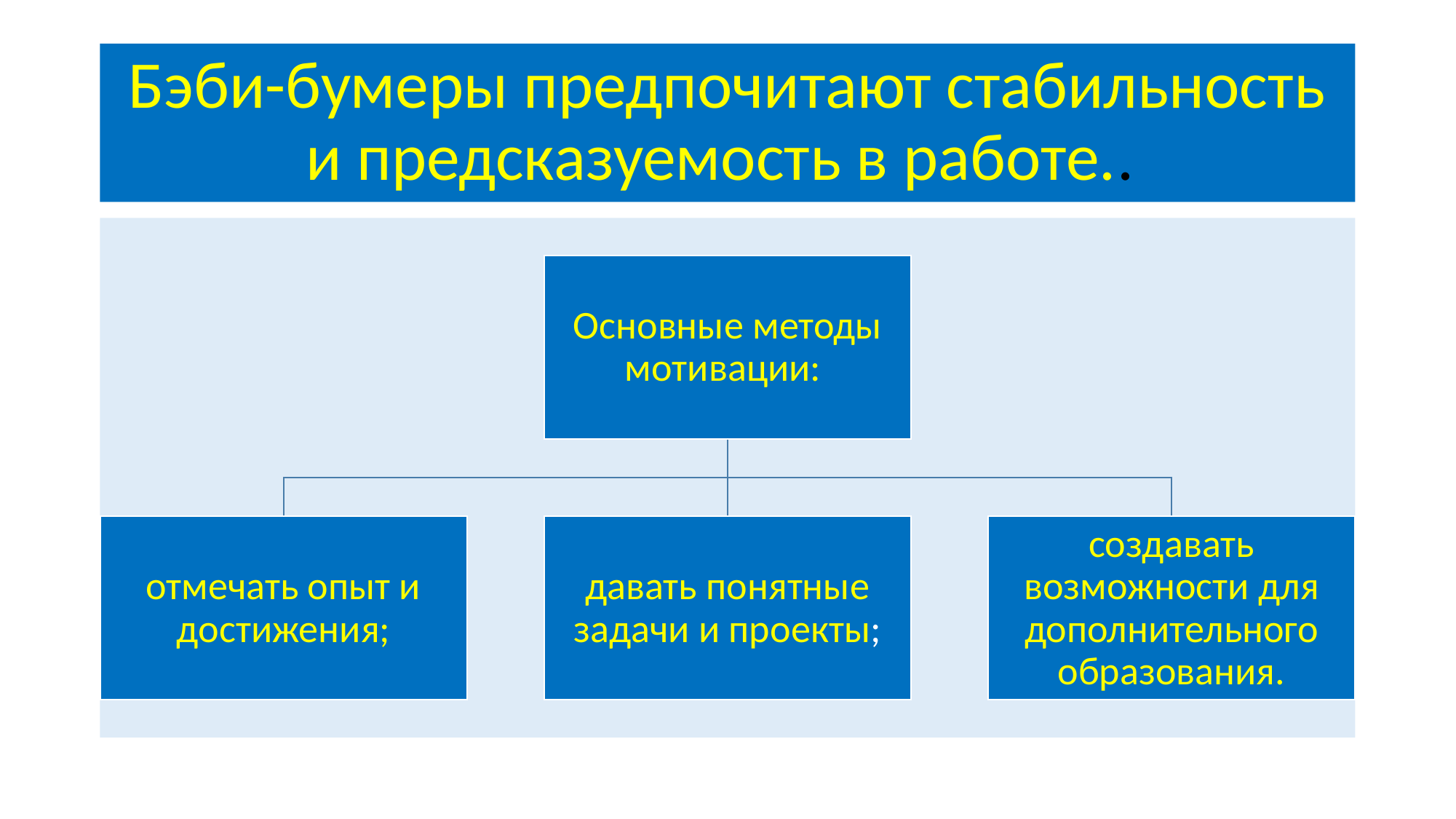

# Бэби-бумеры предпочитают стабильность и предсказуемость в работе..
Основные методы мотивации:
отмечать опыт и достижения;
давать понятные задачи и проекты;
создавать возможности для дополнительного образования.